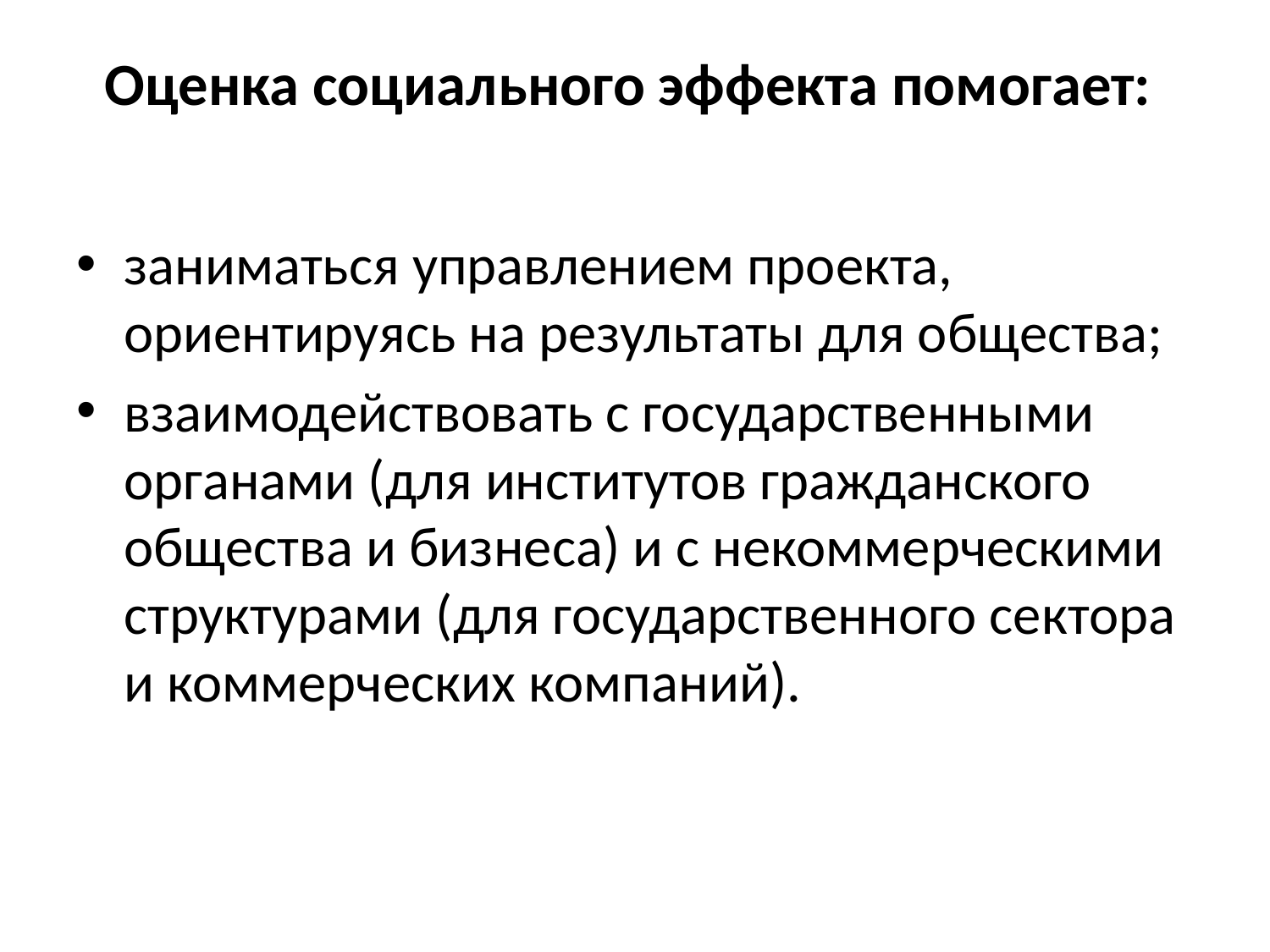

# Оценка социального эффекта помогает:
заниматься управлением проекта, ориентируясь на результаты для общества;
взаимодействовать с государственными органами (для институтов гражданского общества и бизнеса) и с некоммерческими структурами (для государственного сектора и коммерческих компаний).